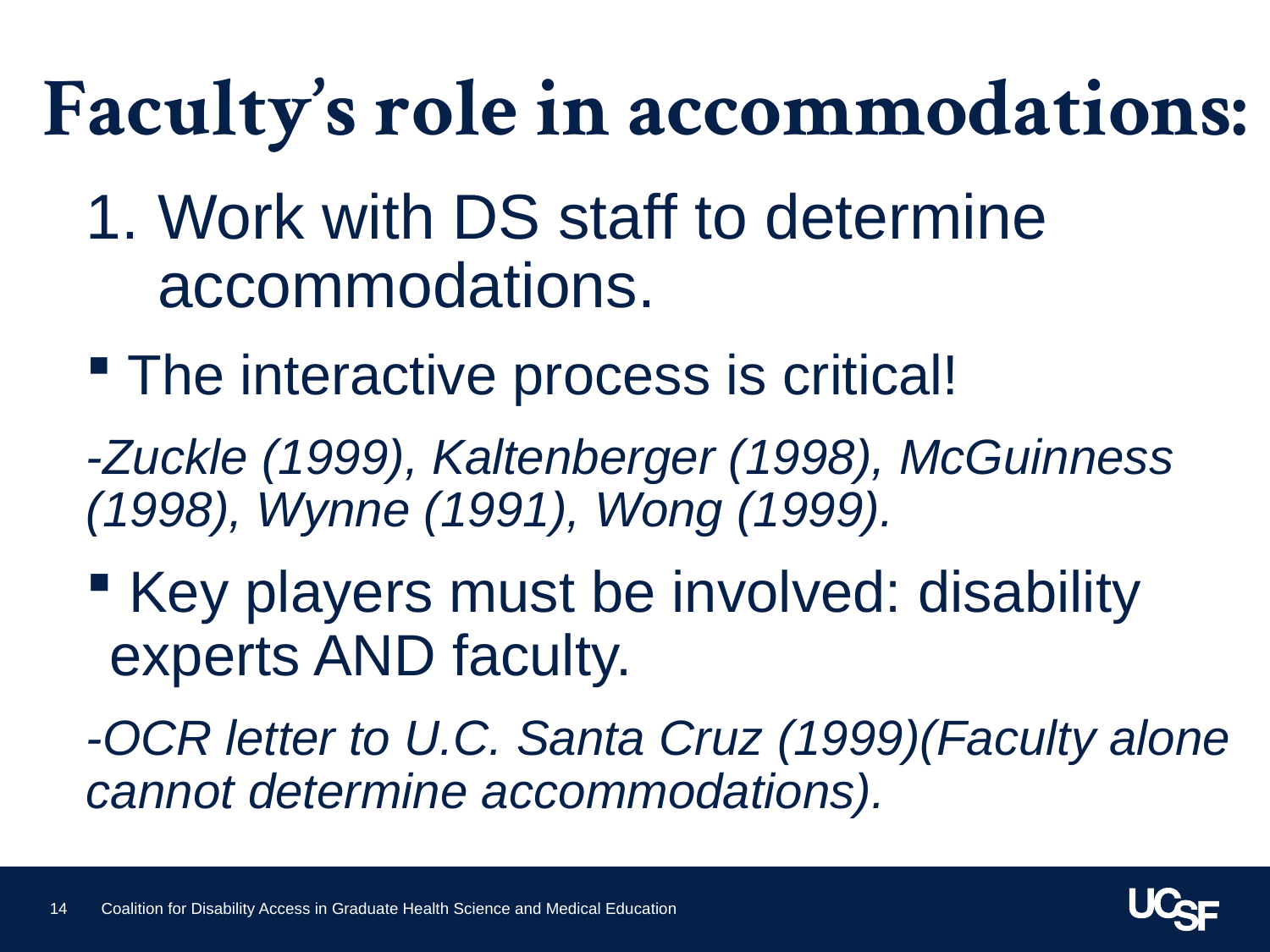

# Faculty’s role in accommodations:
Work with DS staff to determine accommodations.
 The interactive process is critical!
-Zuckle (1999), Kaltenberger (1998), McGuinness (1998), Wynne (1991), Wong (1999).
 Key players must be involved: disability experts AND faculty.
-OCR letter to U.C. Santa Cruz (1999)(Faculty alone cannot determine accommodations).

14
Coalition for Disability Access in Graduate Health Science and Medical Education